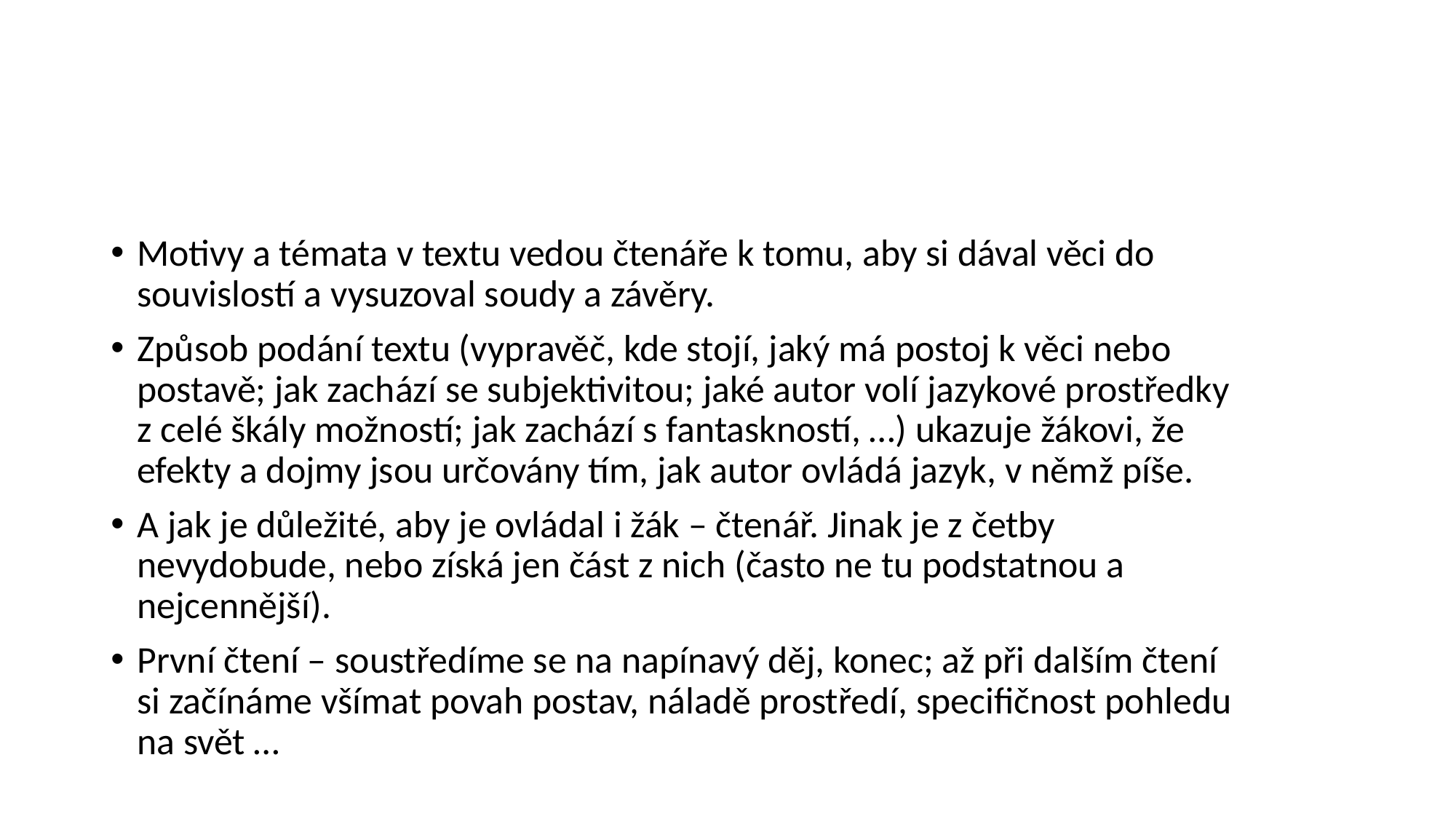

#
Motivy a témata v textu vedou čtenáře k tomu, aby si dával věci do souvislostí a vysuzoval soudy a závěry.
Způsob podání textu (vypravěč, kde stojí, jaký má postoj k věci nebo postavě; jak zachází se subjektivitou; jaké autor volí jazykové prostředky z celé škály možností; jak zachází s fantaskností, …) ukazuje žákovi, že efekty a dojmy jsou určovány tím, jak autor ovládá jazyk, v němž píše.
A jak je důležité, aby je ovládal i žák – čtenář. Jinak je z četby nevydobude, nebo získá jen část z nich (často ne tu podstatnou a nejcennější).
První čtení – soustředíme se na napínavý děj, konec; až při dalším čtení si začínáme všímat povah postav, náladě prostředí, specifičnost pohledu na svět …